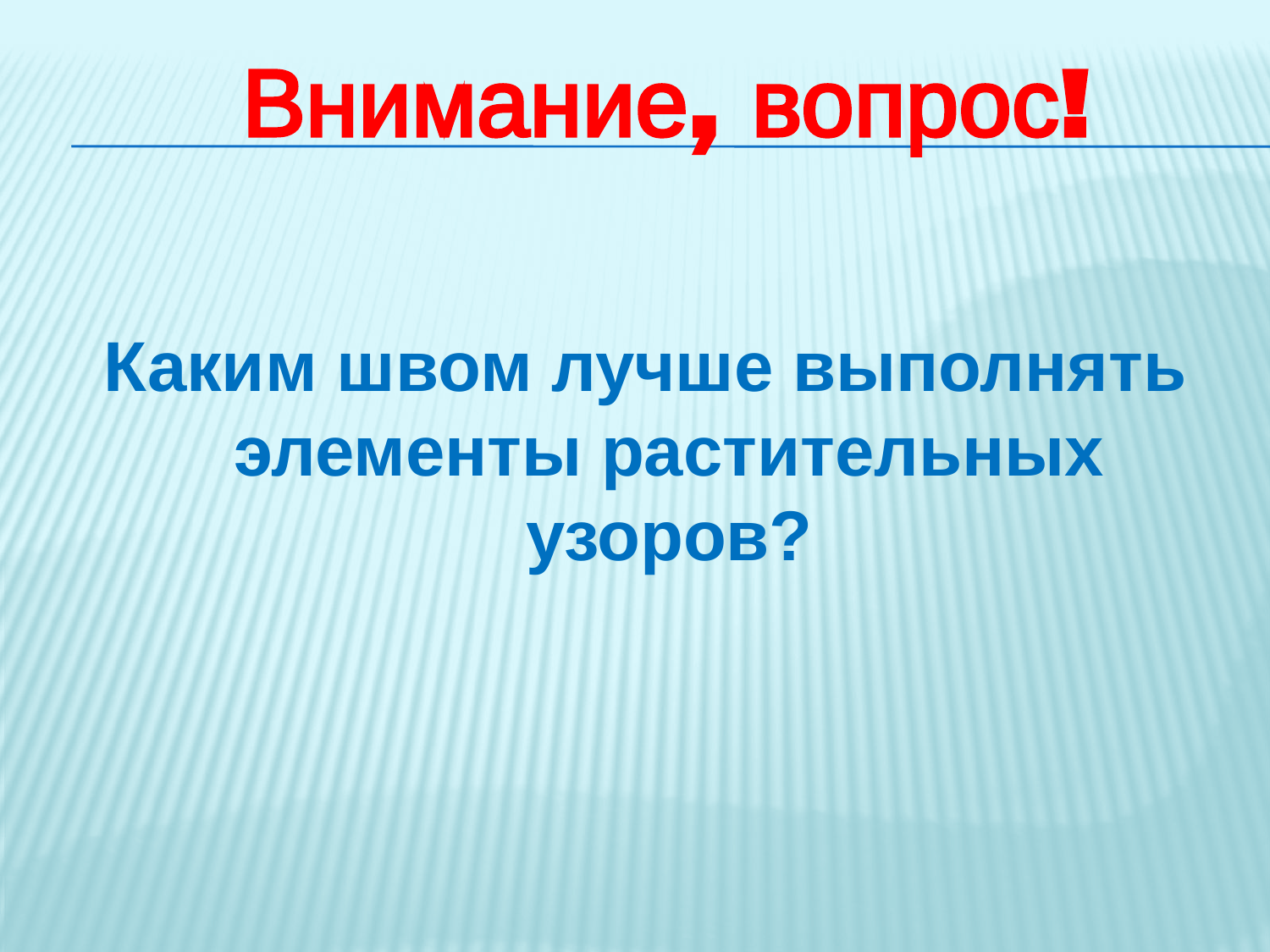

# Внимание, вопрос!

Каким швом лучше выполнять элементы растительных узоров?